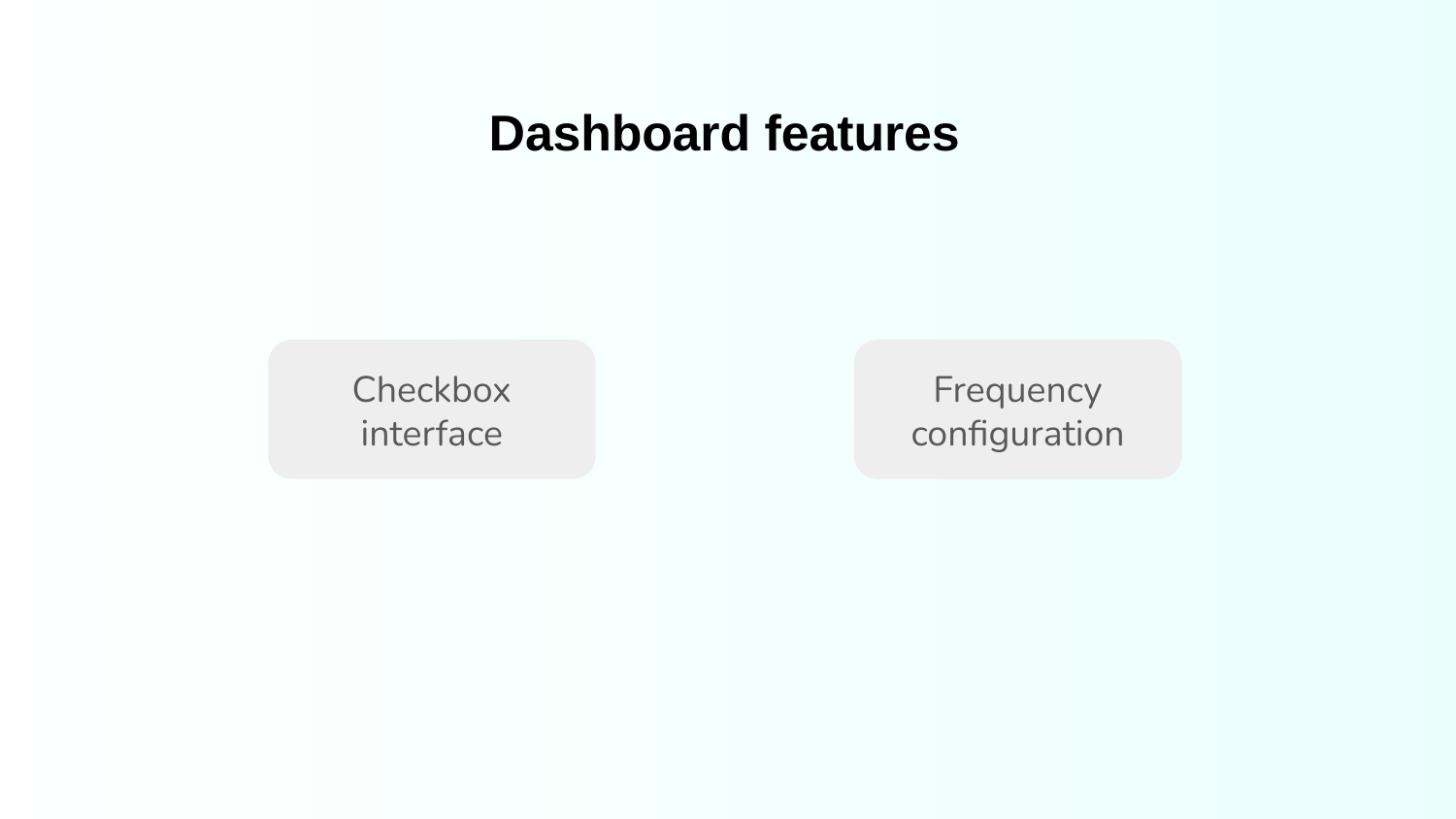

# Dashboard features

Checkbox interface
Frequency configuration